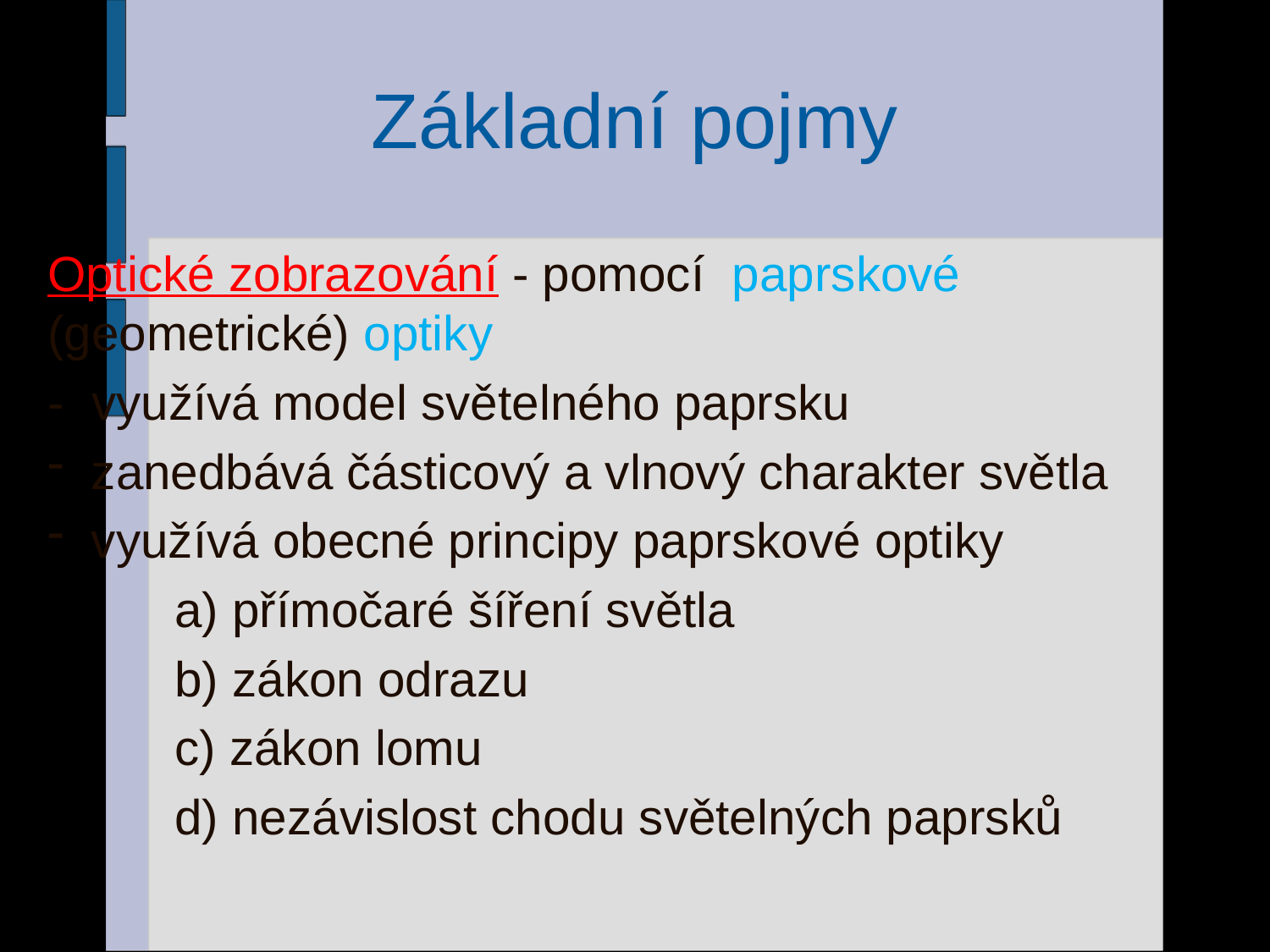

# Základní pojmy
Optické zobrazování - pomocí  paprskové 	(geometrické) optiky
-  využívá model světelného paprsku
  zanedbává částicový a vlnový charakter světla
  využívá obecné principy paprskové optiky
	a) přímočaré šíření světla
	b) zákon odrazu
	c) zákon lomu
	d) nezávislost chodu světelných paprsků

2